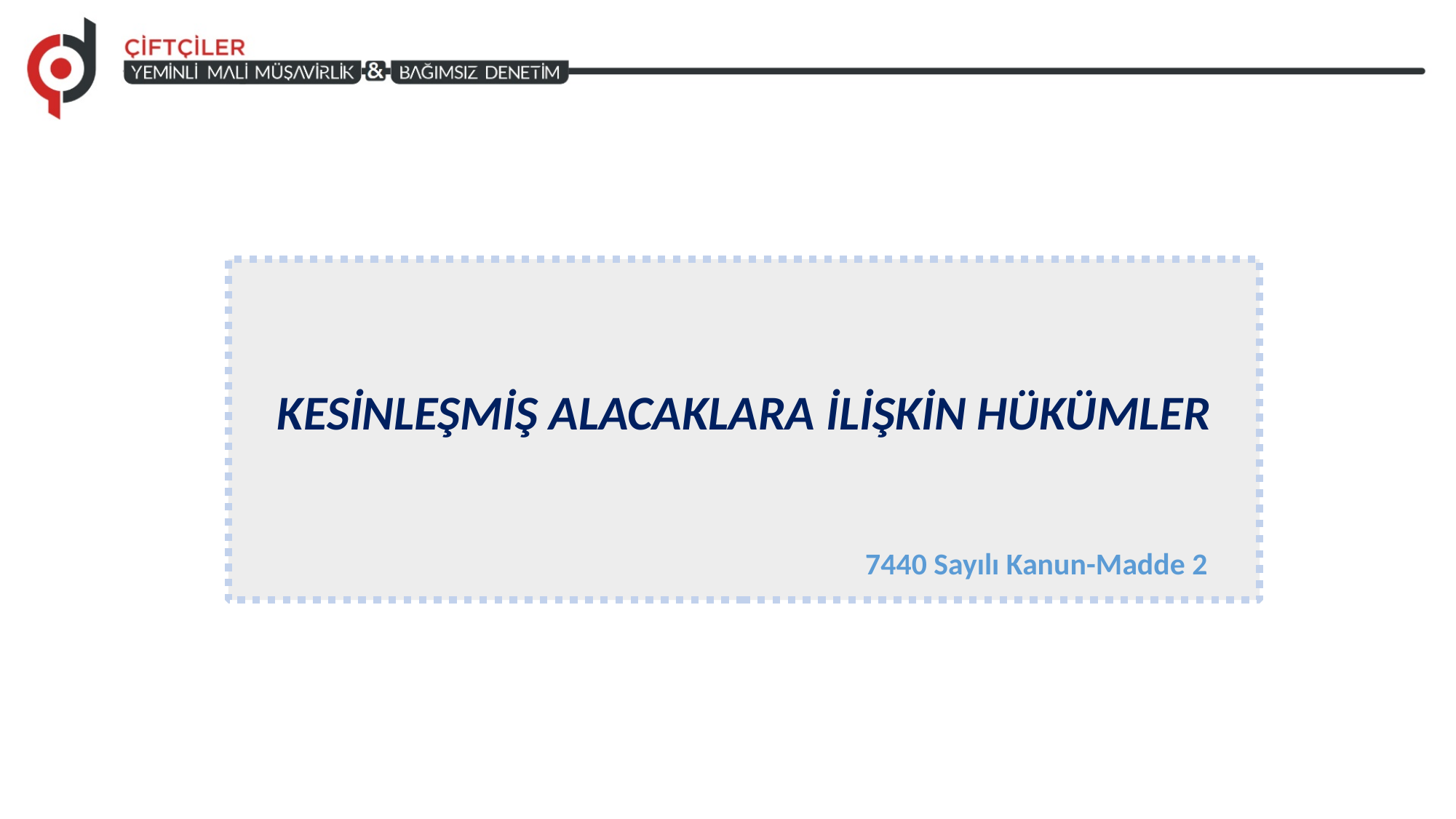

KESİNLEŞMİŞ ALACAKLARA İLİŞKİN HÜKÜMLER
7440 Sayılı Kanun-Madde 2